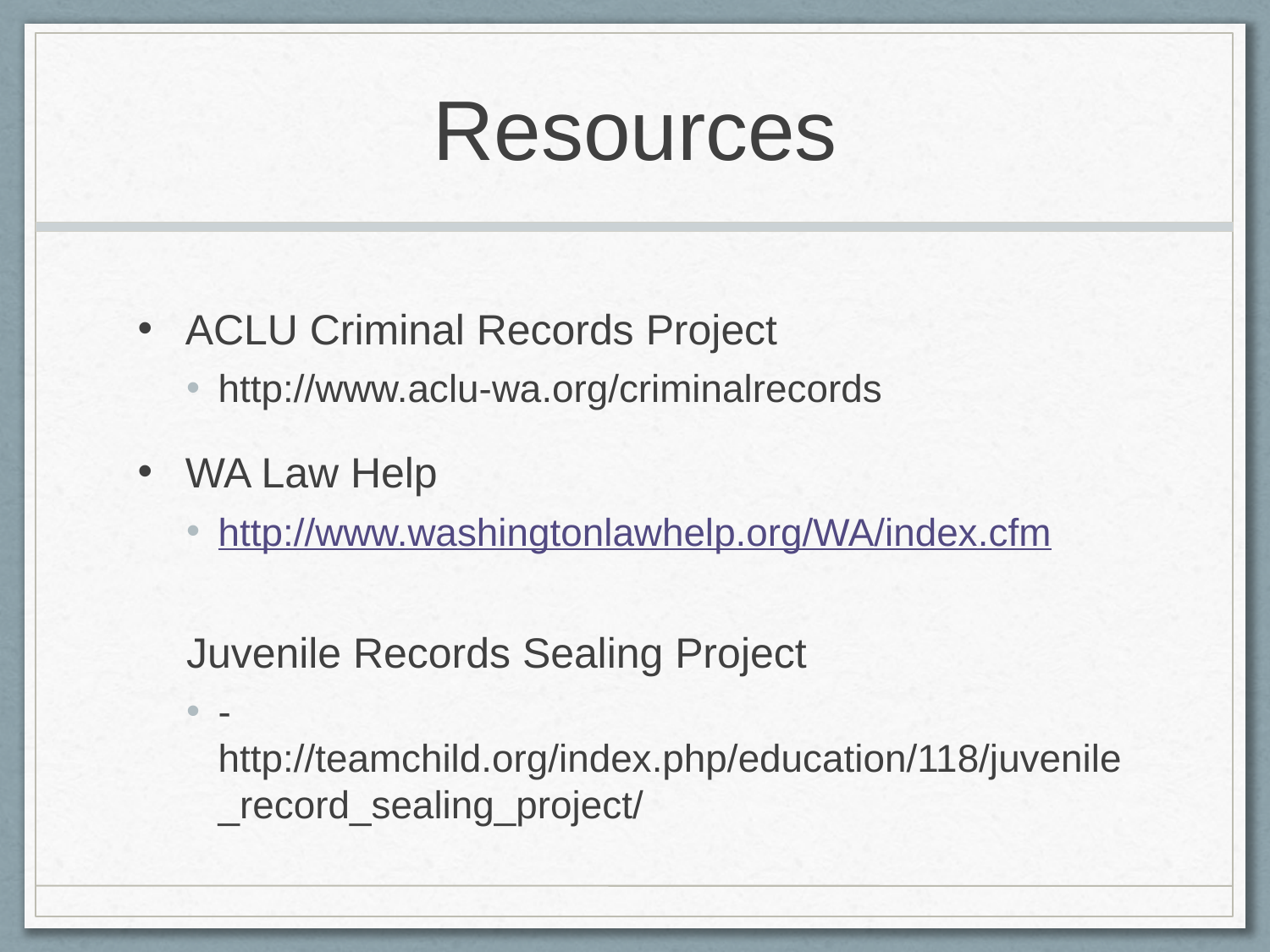

# Resources
ACLU Criminal Records Project
http://www.aclu-wa.org/criminalrecords
WA Law Help
http://www.washingtonlawhelp.org/WA/index.cfm

Juvenile Records Sealing Project
- http://teamchild.org/index.php/education/118/juvenile_record_sealing_project/